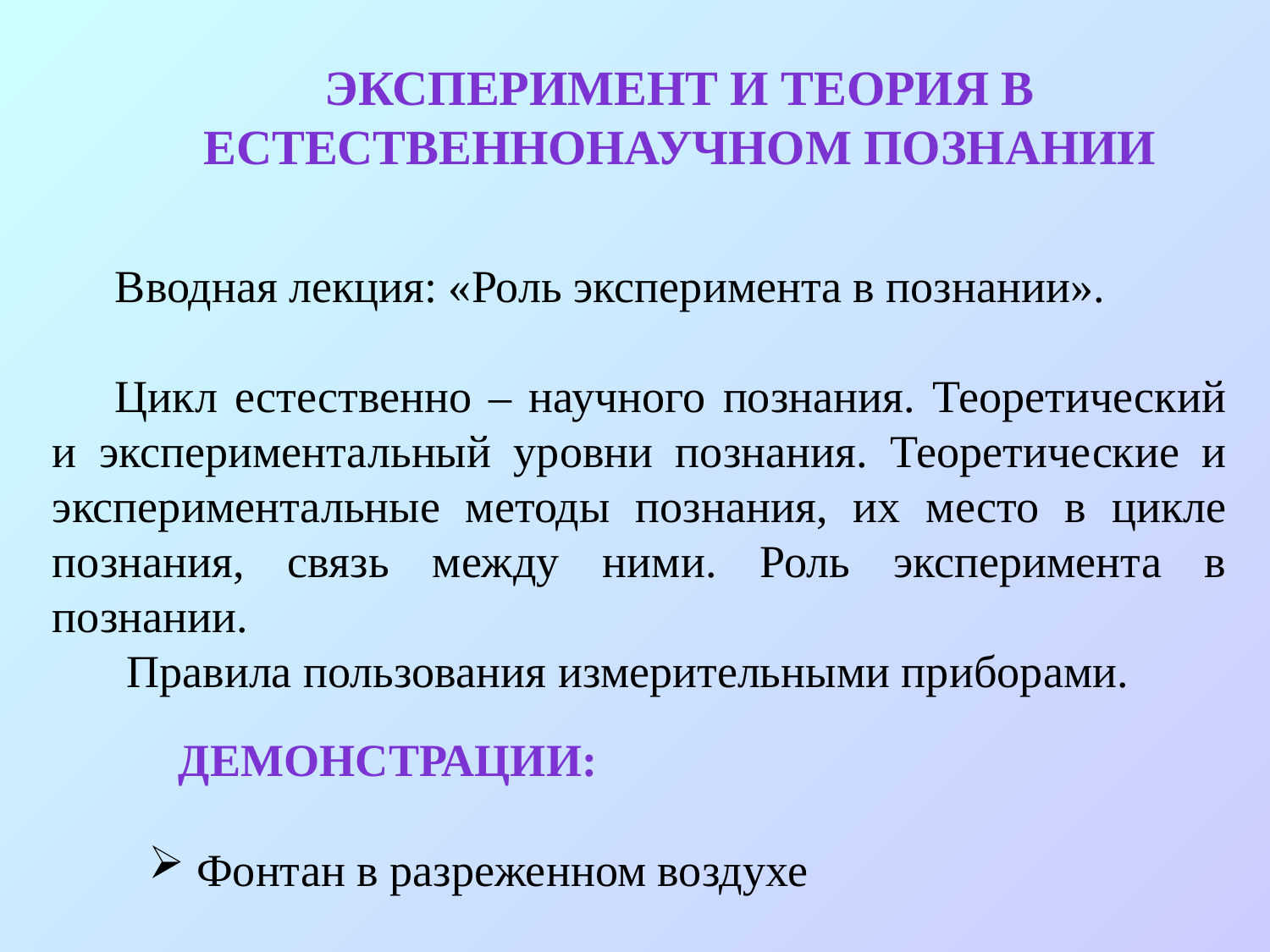

Эксперимент и теория в естественнонаучном познании

Вводная лекция: «Роль эксперимента в познании».

Цикл естественно – научного познания. Теоретический и экспериментальный уровни познания. Теоретические и экспериментальные методы познания, их место в цикле познания, связь между ними. Роль эксперимента в познании.
 Правила пользования измерительными приборами.

Демонстрации:
 Фонтан в разреженном воздухе